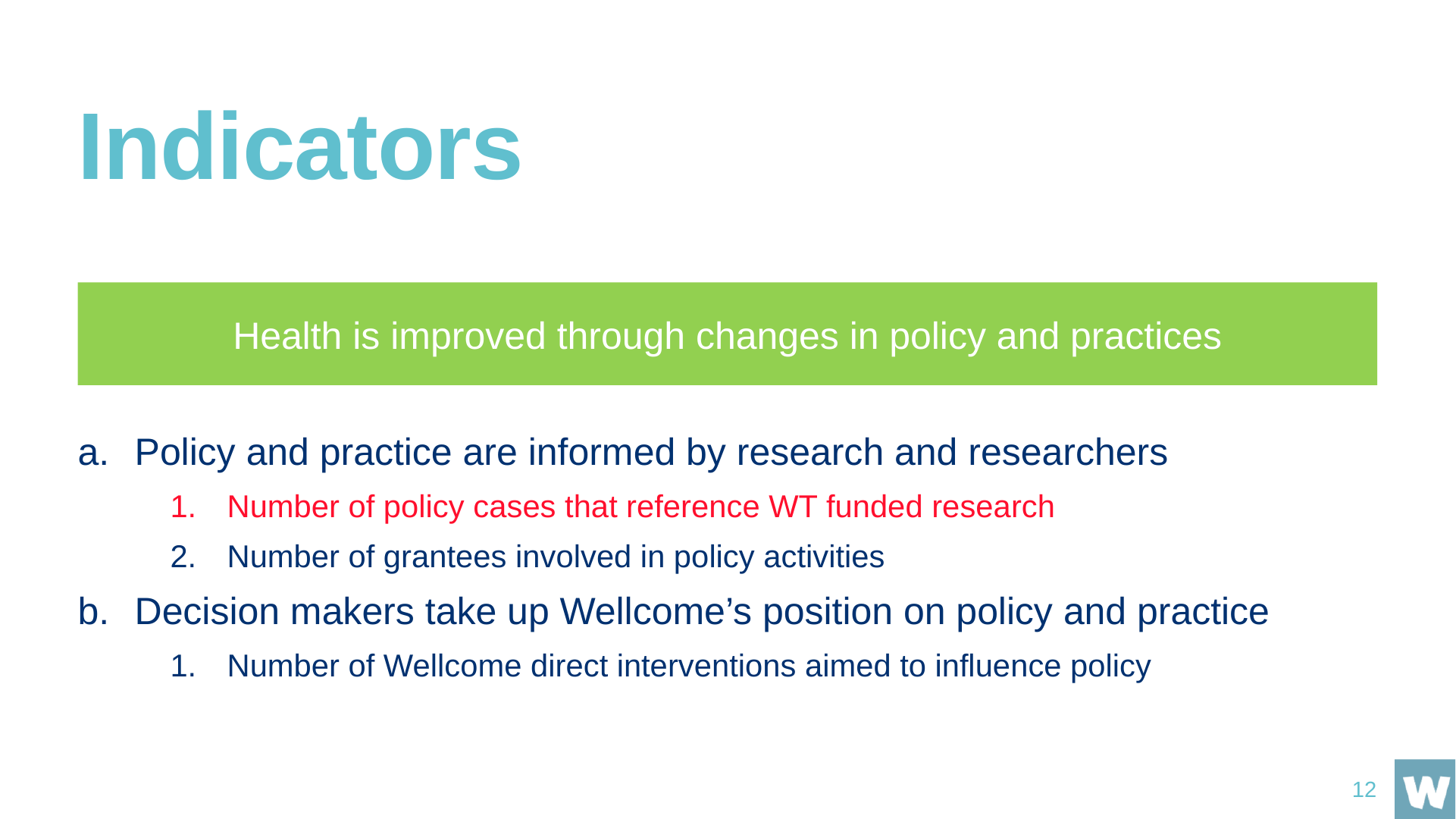

# Indicators
Health is improved through changes in policy and practices
Policy and practice are informed by research and researchers
Number of policy cases that reference WT funded research
Number of grantees involved in policy activities
Decision makers take up Wellcome’s position on policy and practice
Number of Wellcome direct interventions aimed to influence policy
12